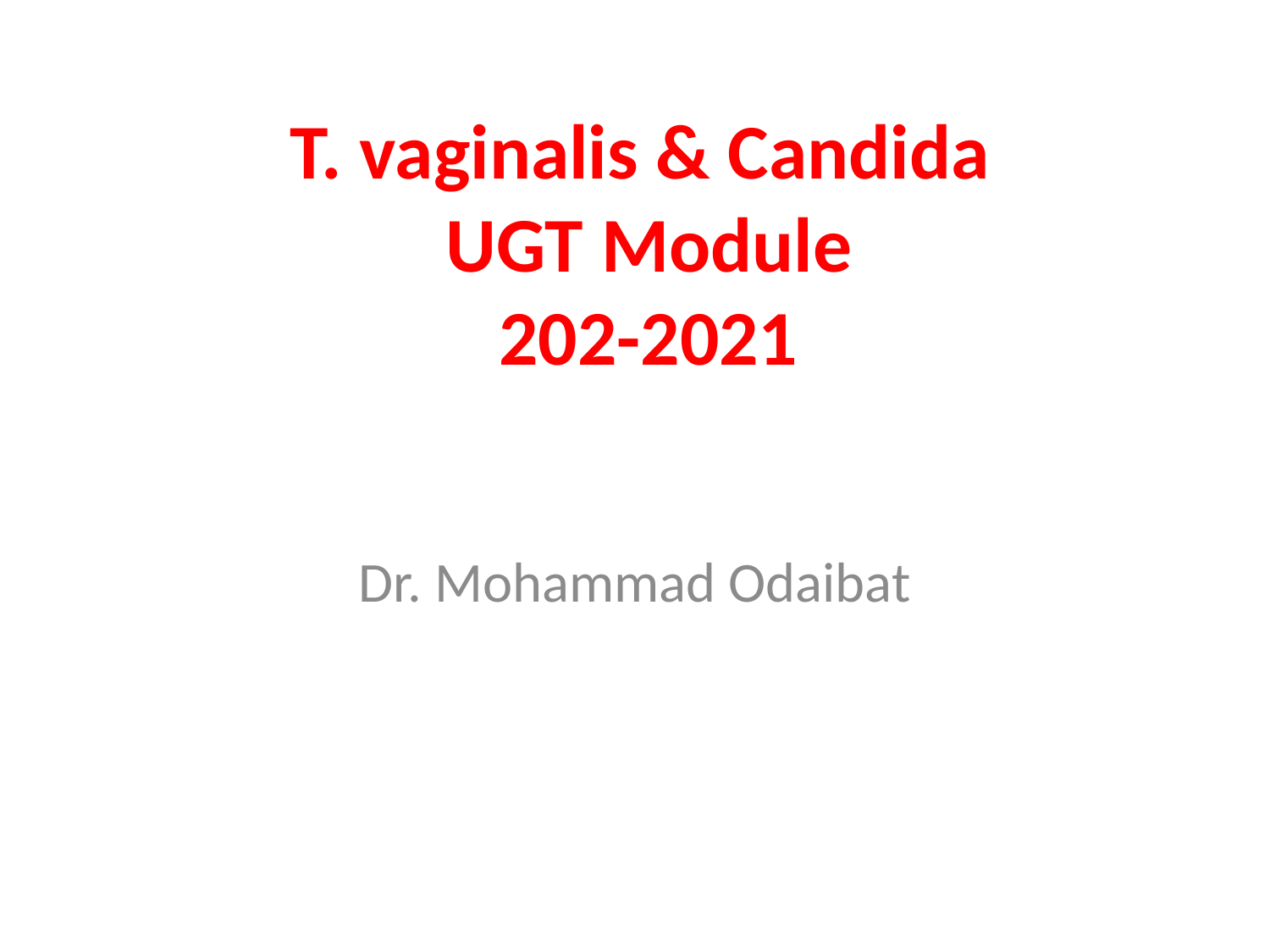

# T. vaginalis & Candida UGT Module 202-2021
Dr. Mohammad Odaibat